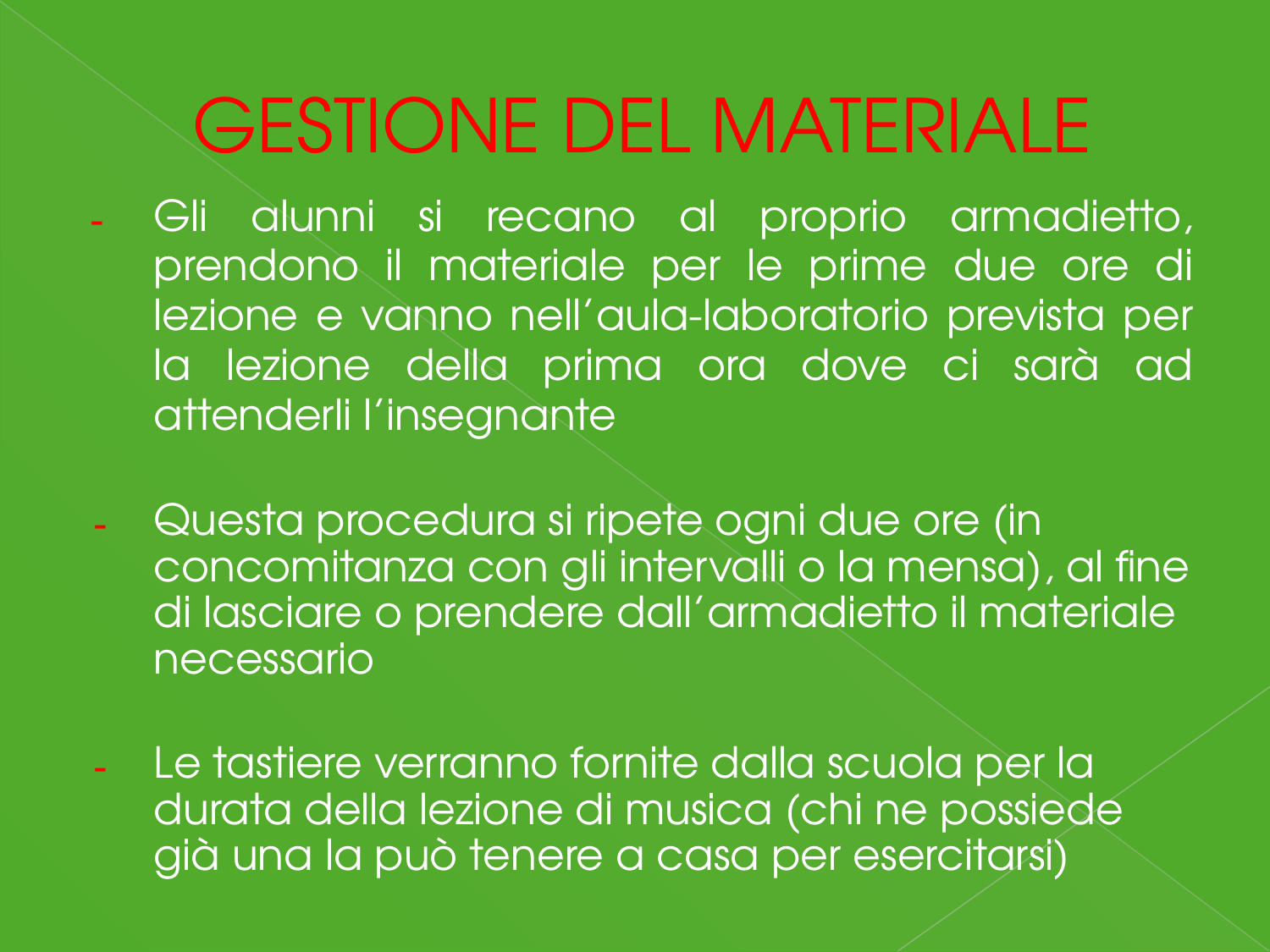

# GESTIONE DEL MATERIALE

Gli alunni si recano al proprio armadietto, prendono il materiale per le prime due ore di lezione e vanno nell’aula-laboratorio prevista per la lezione della prima ora dove ci sarà ad attenderli l’insegnante

Questa procedura si ripete ogni due ore (in concomitanza con gli intervalli o la mensa), al fine di lasciare o prendere dall’armadietto il materiale necessario

Le tastiere verranno fornite dalla scuola per la durata della lezione di musica (chi ne possiede già una la può tenere a casa per esercitarsi)